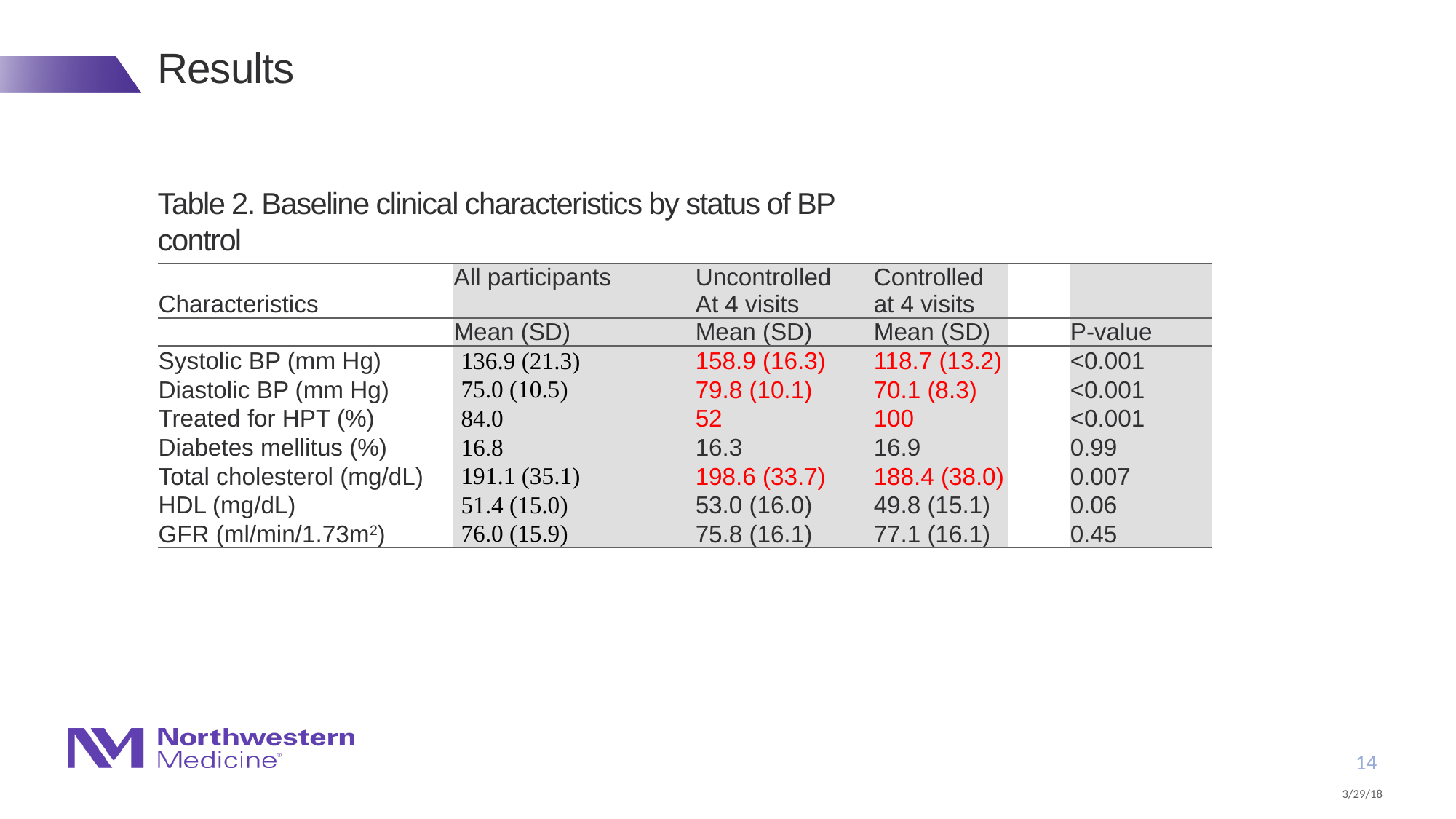

# Results
Table 2. Baseline clinical characteristics by status of BP control
| Characteristics | All participants |  | Uncontrolled At 4 visits | Controlled at 4 visits |  |  |
| --- | --- | --- | --- | --- | --- | --- |
|  | Mean (SD) |  | Mean (SD) | Mean (SD) |  | P-value |
| Systolic BP (mm Hg) | 136.9 (21.3) |  | 158.9 (16.3) | 118.7 (13.2) |  | <0.001 |
| Diastolic BP (mm Hg) | 75.0 (10.5) |  | 79.8 (10.1) | 70.1 (8.3) |  | <0.001 |
| Treated for HPT (%) | 84.0 |  | 52 | 100 |  | <0.001 |
| Diabetes mellitus (%) | 16.8 |  | 16.3 | 16.9 |  | 0.99 |
| Total cholesterol (mg/dL) | 191.1 (35.1) |  | 198.6 (33.7) | 188.4 (38.0) |  | 0.007 |
| HDL (mg/dL) | 51.4 (15.0) |  | 53.0 (16.0) | 49.8 (15.1) |  | 0.06 |
| GFR (ml/min/1.73m2) | 76.0 (15.9) |  | 75.8 (16.1) | 77.1 (16.1) |  | 0.45 |
14
3/29/18